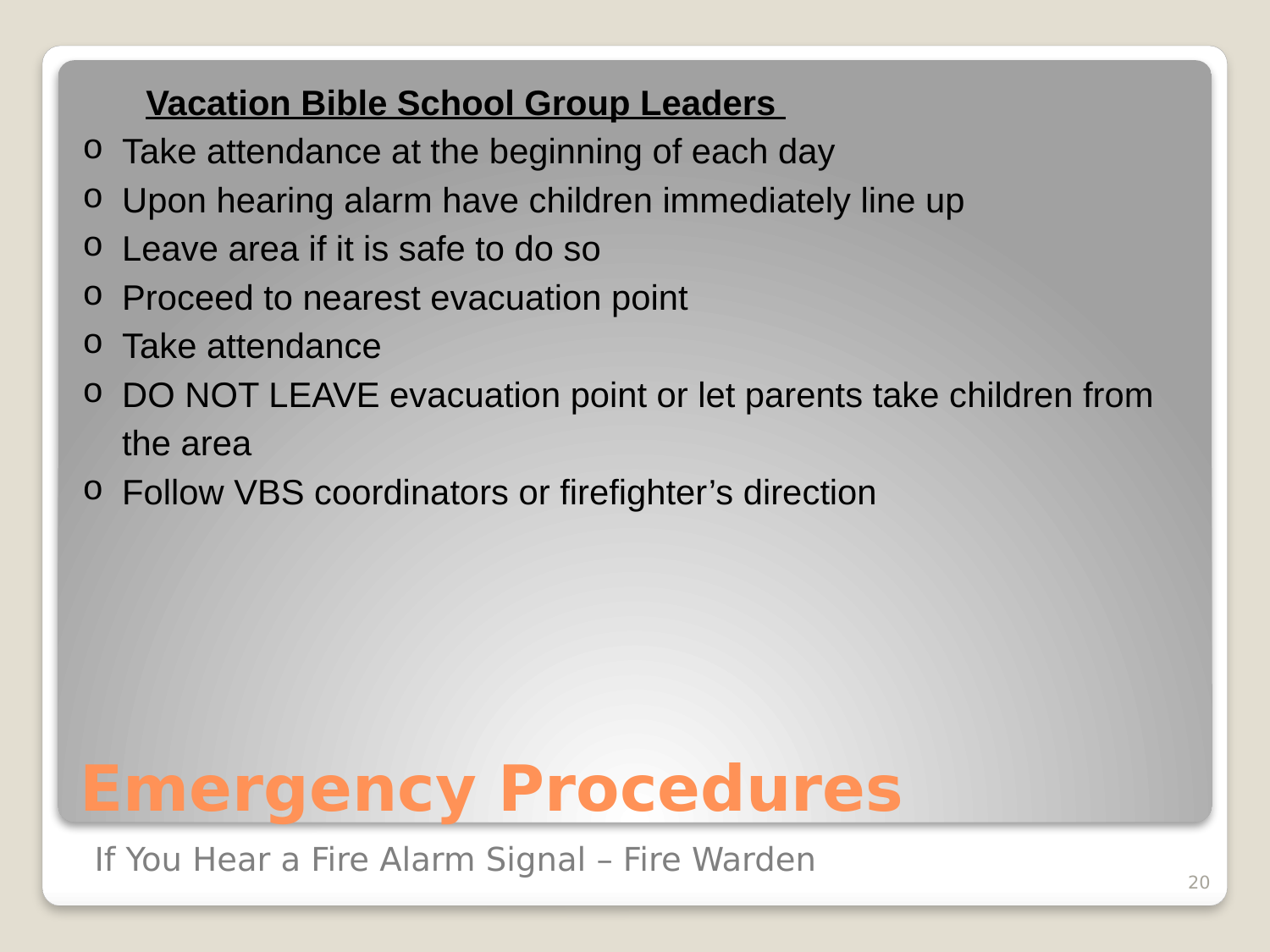

Vacation Bible School Group Leaders
Take attendance at the beginning of each day
Upon hearing alarm have children immediately line up
Leave area if it is safe to do so
Proceed to nearest evacuation point
Take attendance
DO NOT LEAVE evacuation point or let parents take children from the area
Follow VBS coordinators or firefighter’s direction

Emergency Procedures
If You Hear a Fire Alarm Signal – Fire Warden
20